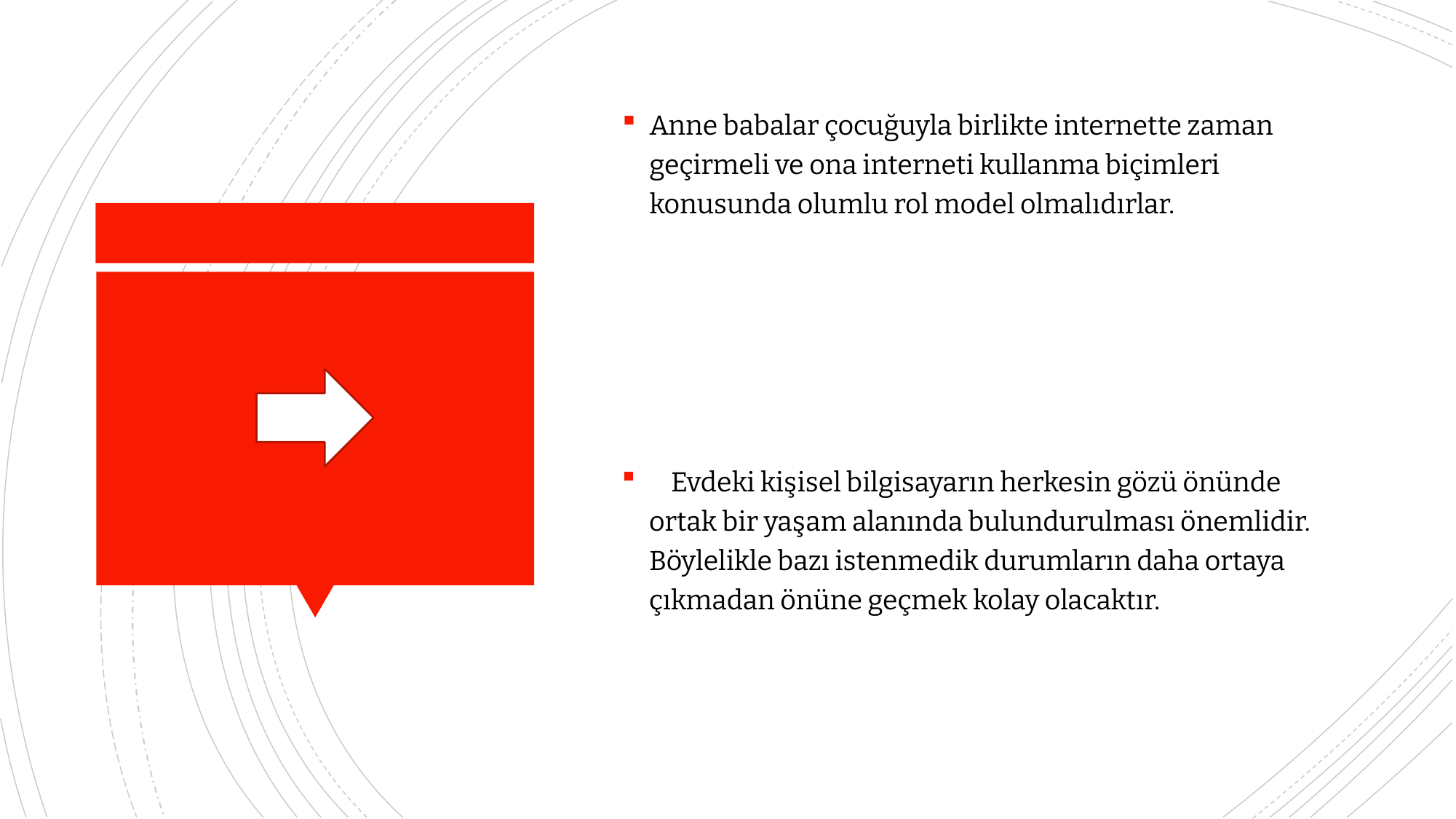

Anne babalar çocuğuyla birlikte internette zaman geçirmeli ve ona interneti kullanma biçimleri konusunda olumlu rol model olmalıdırlar.

    Evdeki kişisel bilgisayarın herkesin gözü önünde ortak bir yaşam alanında bulundurulması önemlidir. Böylelikle bazı istenmedik durumların daha ortaya çıkmadan önüne geçmek kolay olacaktır.